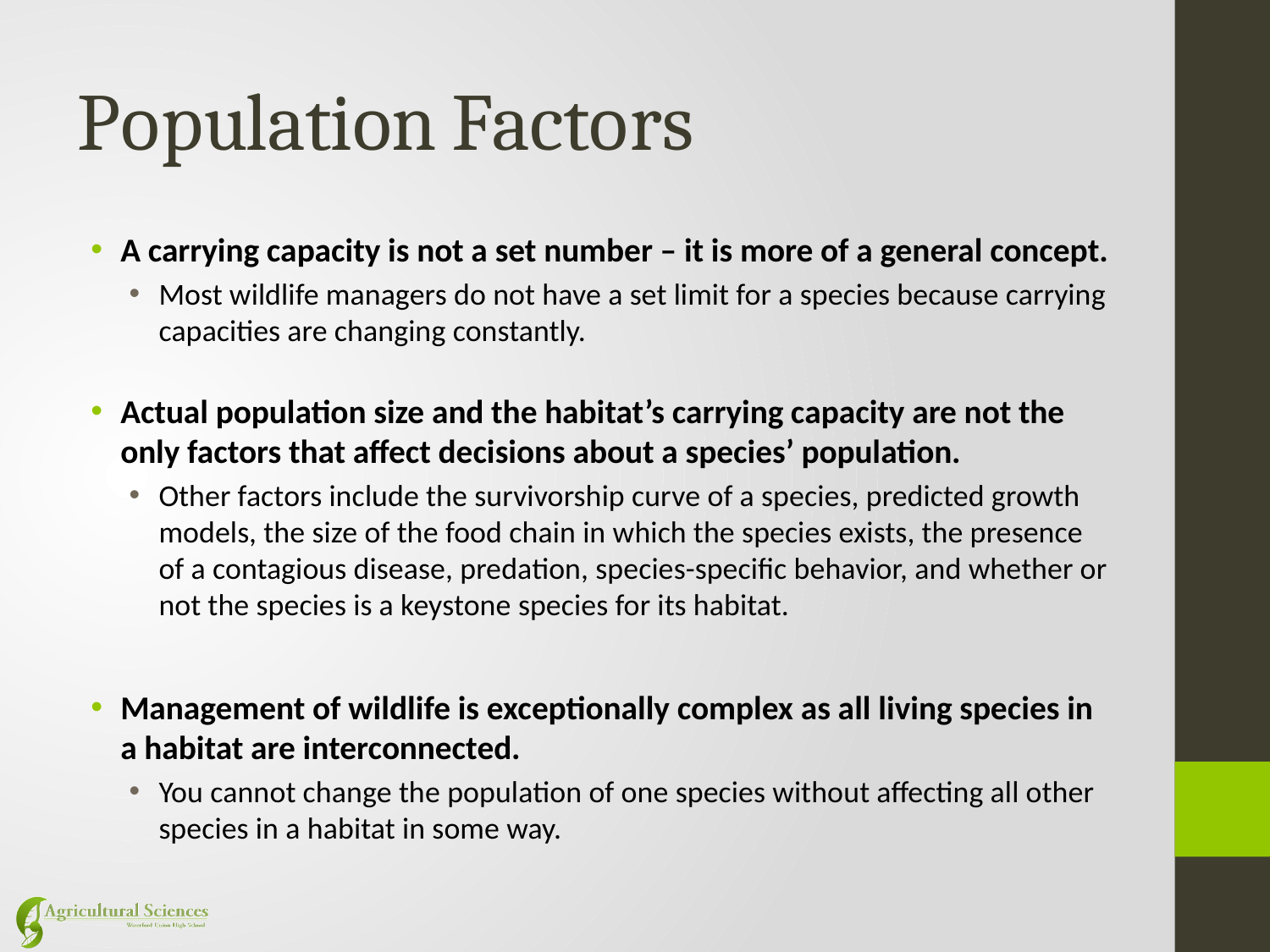

# Population Factors
A carrying capacity is not a set number – it is more of a general concept.
Most wildlife managers do not have a set limit for a species because carrying capacities are changing constantly.
Actual population size and the habitat’s carrying capacity are not the only factors that affect decisions about a species’ population.
Other factors include the survivorship curve of a species, predicted growth models, the size of the food chain in which the species exists, the presence of a contagious disease, predation, species-specific behavior, and whether or not the species is a keystone species for its habitat.

Management of wildlife is exceptionally complex as all living species in a habitat are interconnected.
You cannot change the population of one species without affecting all other species in a habitat in some way.